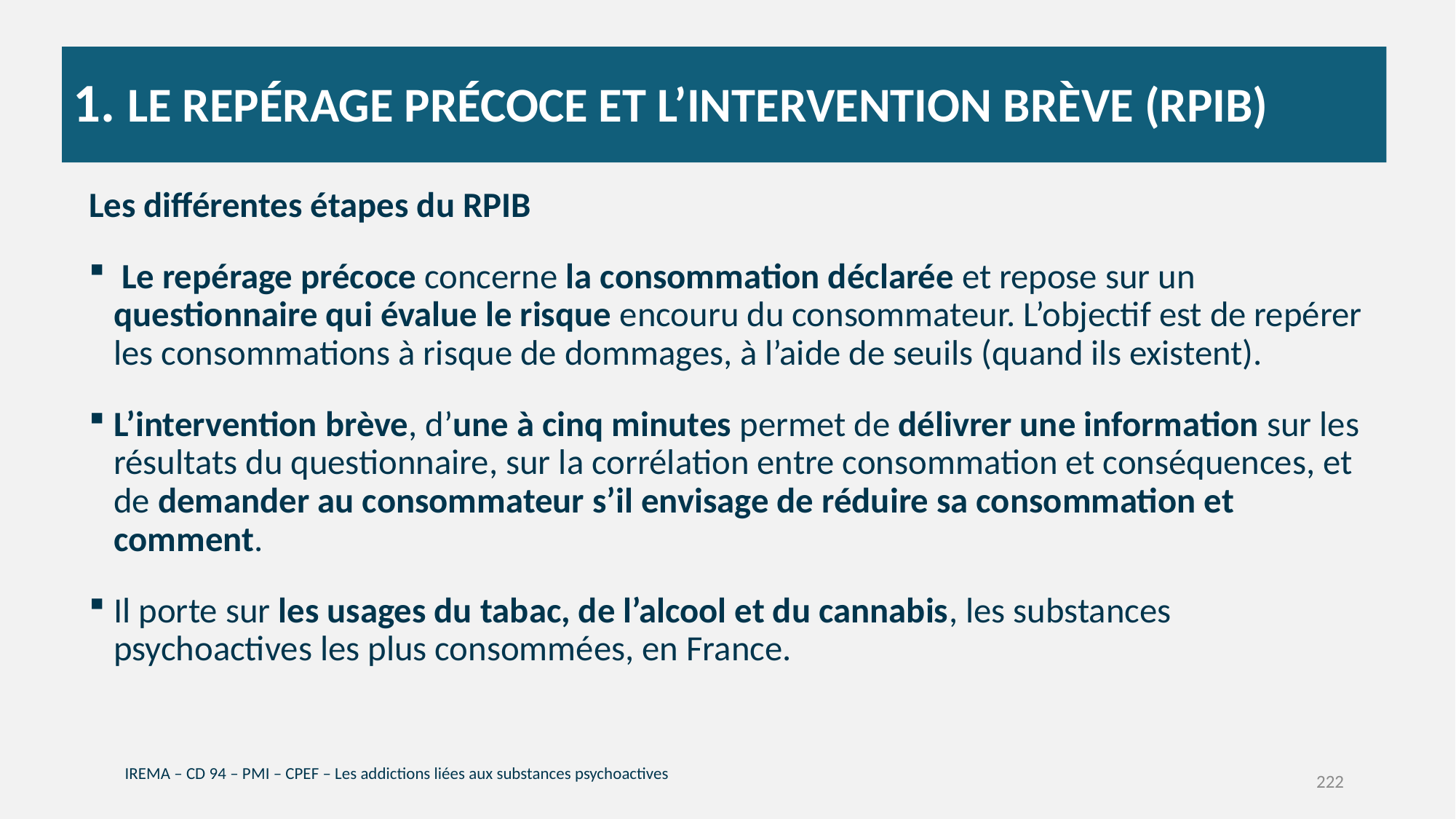

# 1. Le repérage précoce et l’intervention brève (RPIB)
Les différentes étapes du RPIB
 Le repérage précoce concerne la consommation déclarée et repose sur un questionnaire qui évalue le risque encouru du consommateur. L’objectif est de repérer les consommations à risque de dommages, à l’aide de seuils (quand ils existent).
L’intervention brève, d’une à cinq minutes permet de délivrer une information sur les résultats du questionnaire, sur la corrélation entre consommation et conséquences, et de demander au consommateur s’il envisage de réduire sa consommation et comment.
Il porte sur les usages du tabac, de l’alcool et du cannabis, les substances psychoactives les plus consommées, en France.
IREMA – CD 94 – PMI – CPEF – Les addictions liées aux substances psychoactives
222